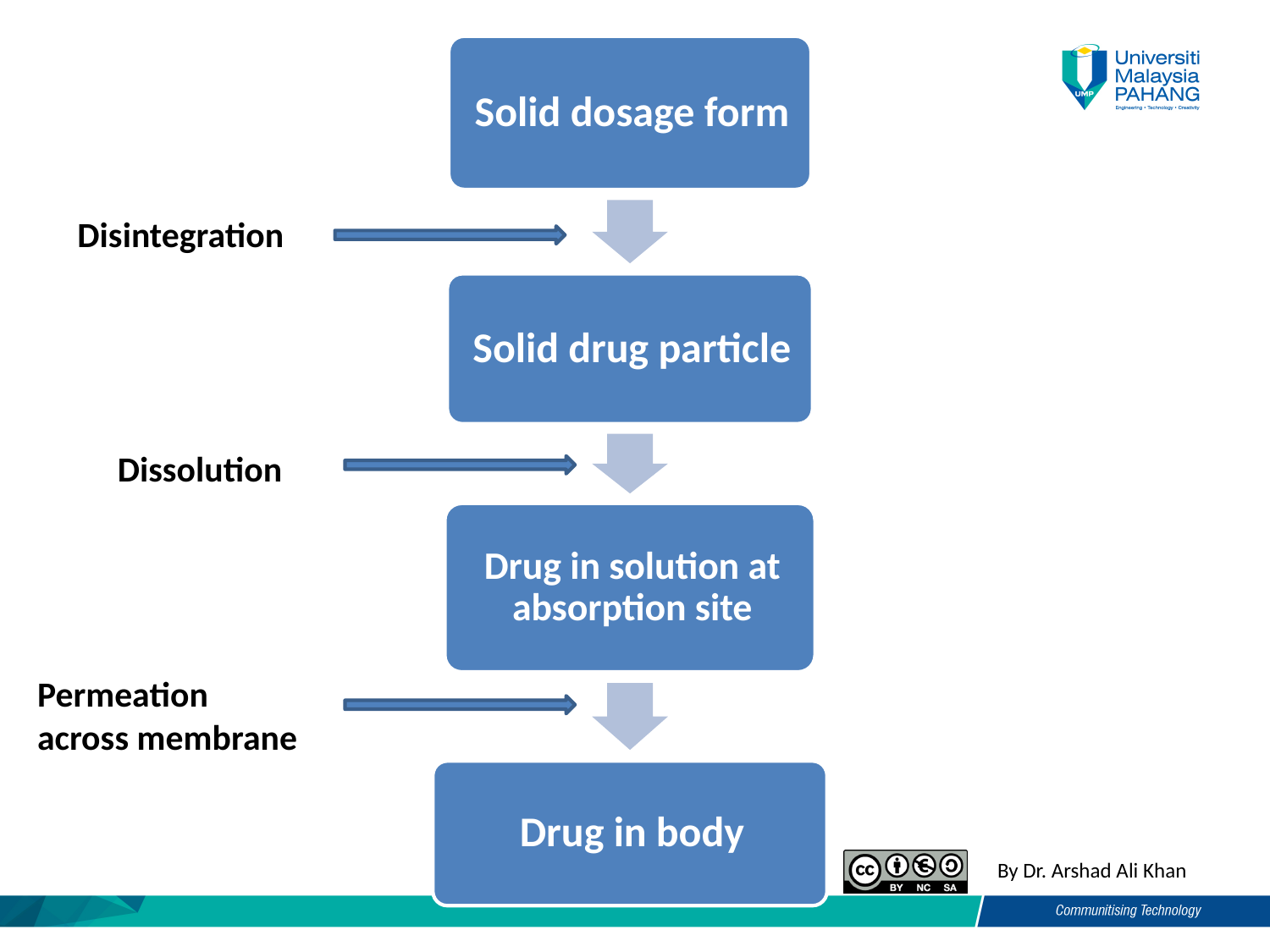

Solid dosage form

Solid drug particle

Drug in solution at absorption site

Drug in body
Disintegration

Dissolution

Permeation
across membrane